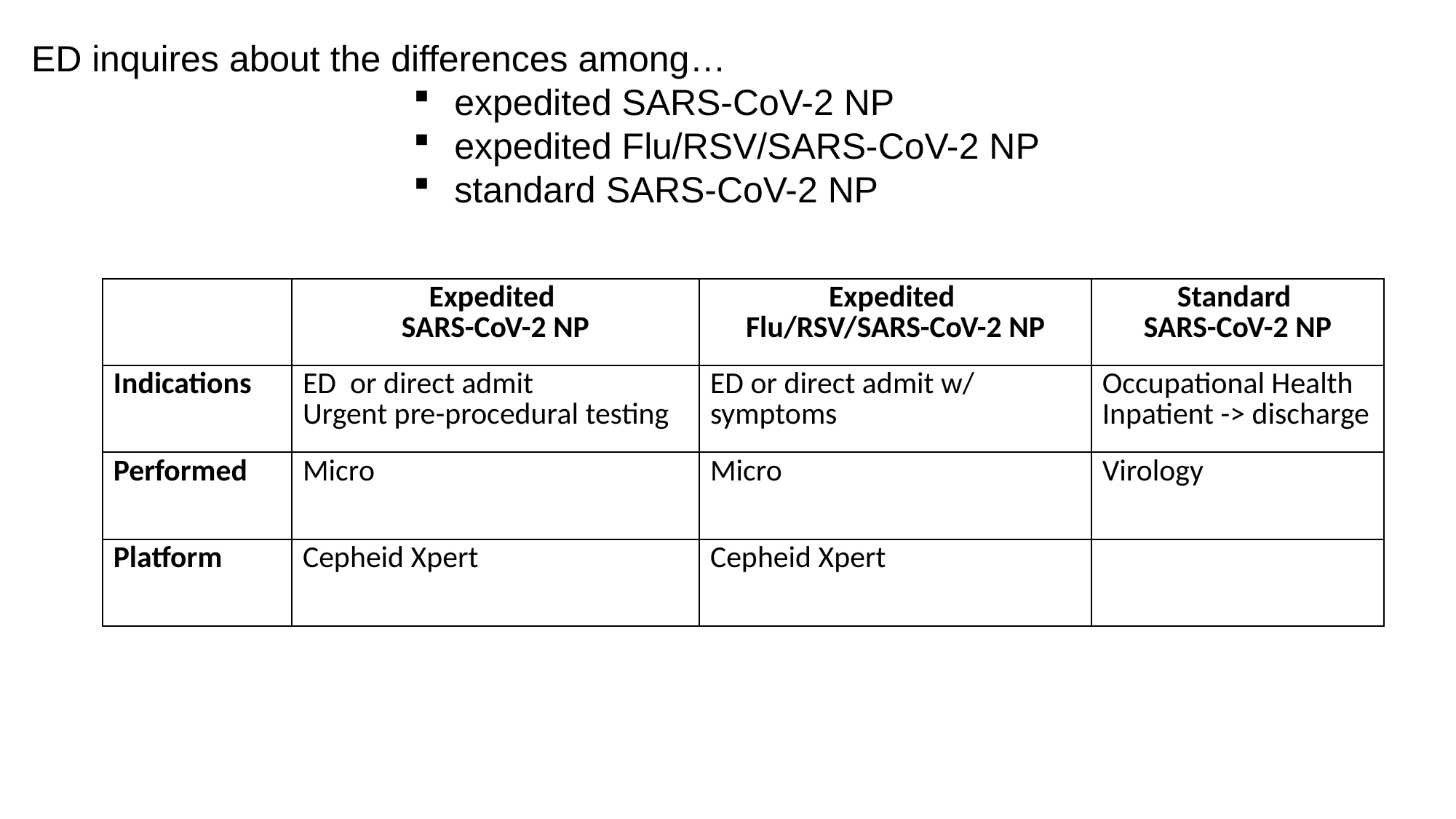

ED inquires about the differences among…
expedited SARS-CoV-2 NP
expedited Flu/RSV/SARS-CoV-2 NP
standard SARS-CoV-2 NP

|  | Expedited SARS-CoV-2 NP | Expedited Flu/RSV/SARS-CoV-2 NP | Standard SARS-CoV-2 NP |
| --- | --- | --- | --- |
| Indications | ED or direct admit Urgent pre-procedural testing | ED or direct admit w/ symptoms | Occupational Health Inpatient -> discharge |
| Performed | Micro | Micro | Virology |
| Platform | Cepheid Xpert | Cepheid Xpert |  |